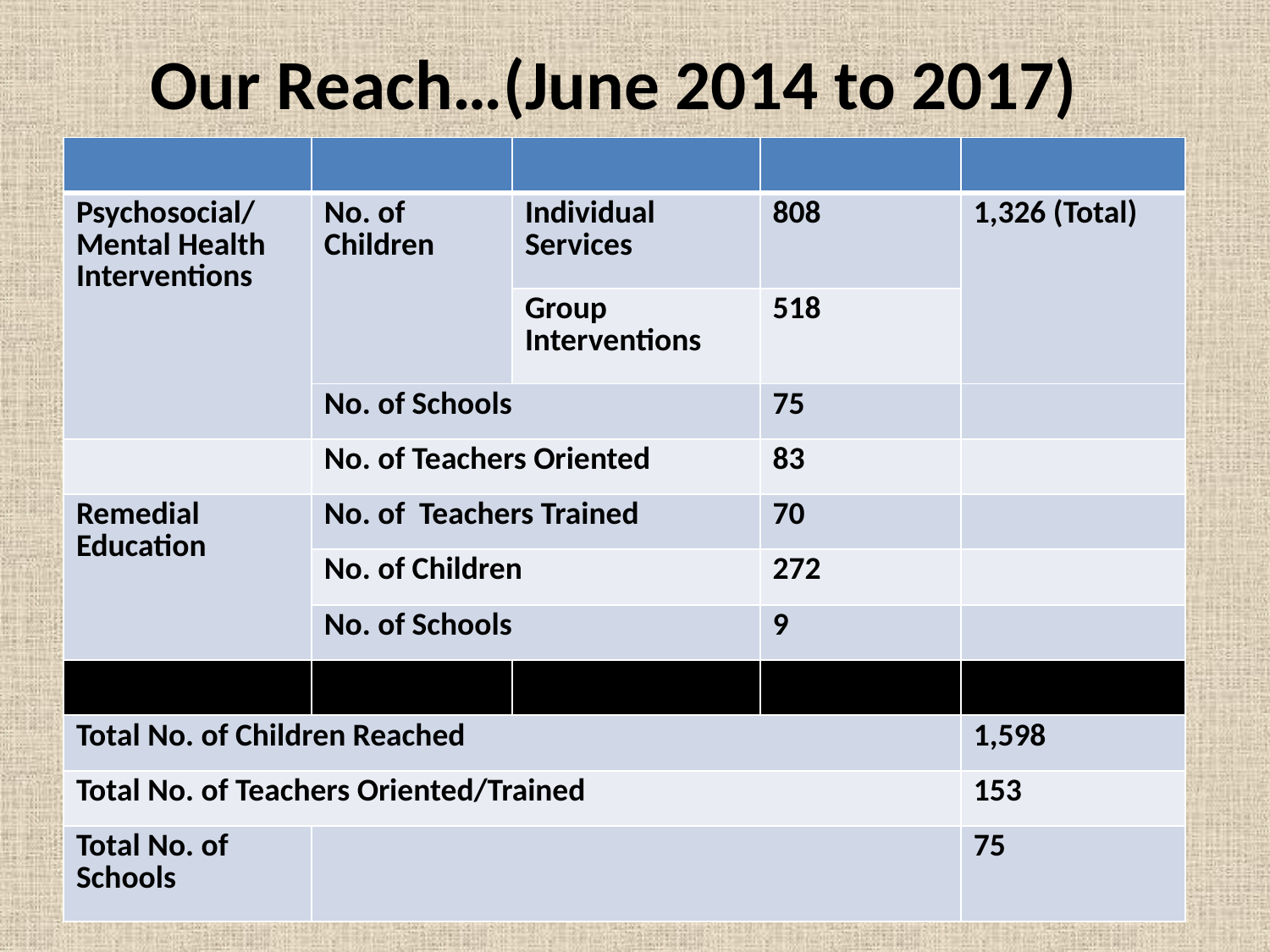

# Our Reach…(June 2014 to 2017)
|  |  |  |  |  |
| --- | --- | --- | --- | --- |
| Psychosocial/ Mental Health Interventions | No. of Children | Individual Services | 808 | 1,326 (Total) |
|  |  | Group Interventions | 518 |  |
|  | No. of Schools |  | 75 |  |
|  | No. of Teachers Oriented |  | 83 |  |
| Remedial Education | No. of Teachers Trained |  | 70 |  |
|  | No. of Children |  | 272 |  |
|  | No. of Schools |  | 9 |  |
|  |  |  |  |  |
| Total No. of Children Reached |  |  |  | 1,598 |
| Total No. of Teachers Oriented/Trained |  |  |  | 153 |
| Total No. of Schools |  |  |  | 75 |